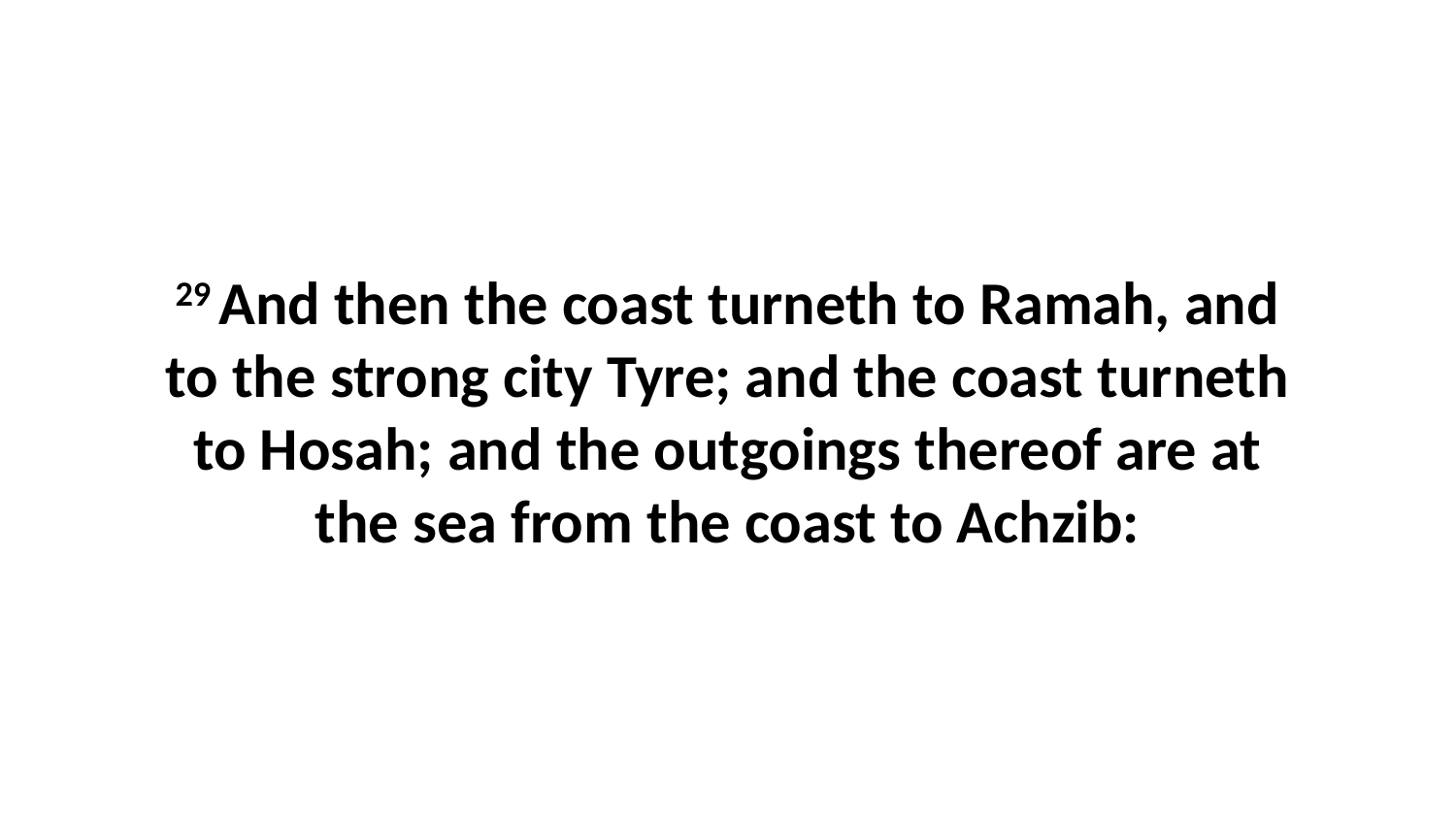

29 And then the coast turneth to Ramah, and to the strong city Tyre; and the coast turneth to Hosah; and the outgoings thereof are at the sea from the coast to Achzib: